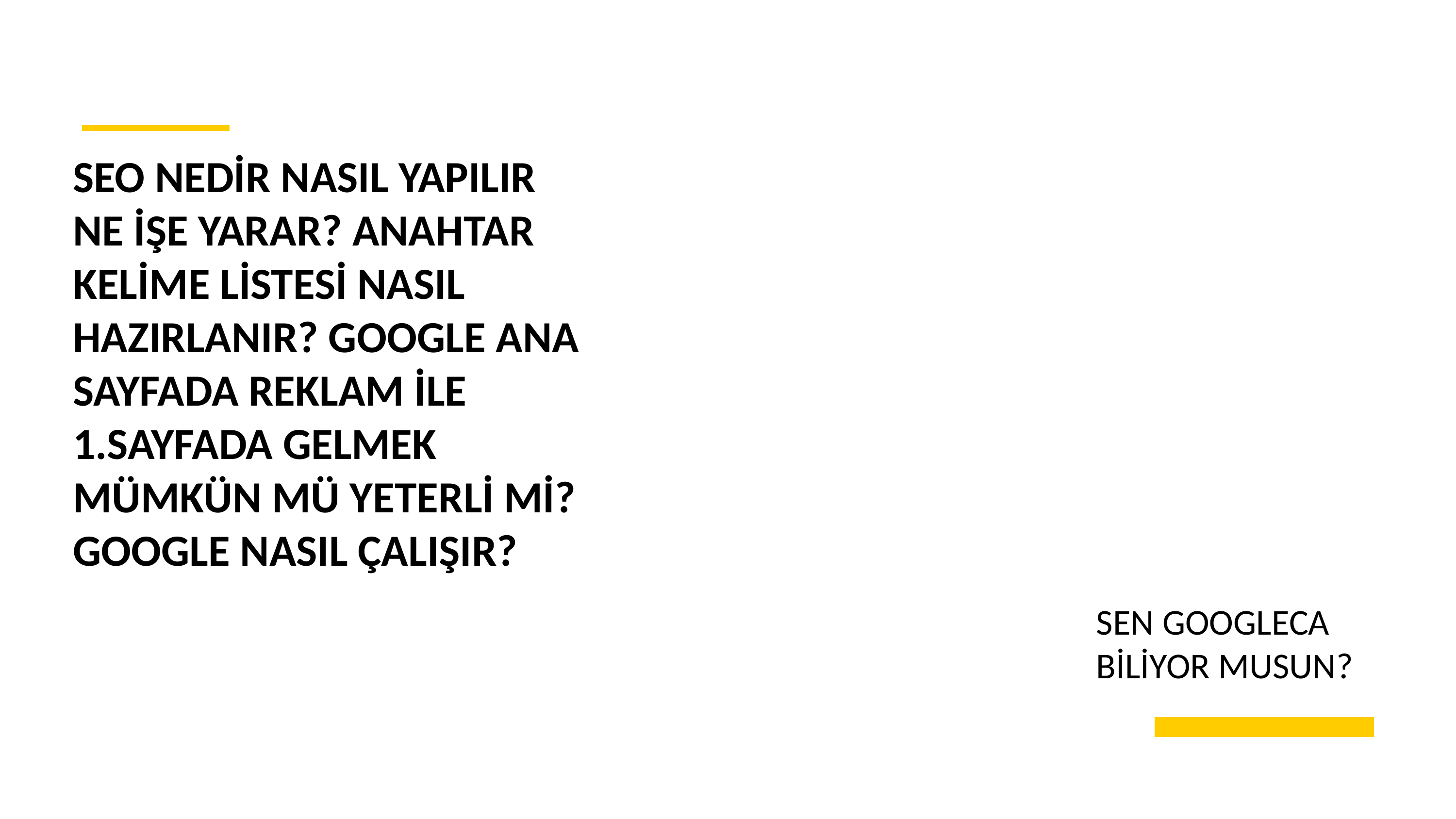

SEO NEDİR NASIL YAPILIR NE İŞE YARAR? ANAHTAR KELİME LİSTESİ NASIL HAZIRLANIR? GOOGLE ANA SAYFADA REKLAM İLE 1.SAYFADA GELMEK MÜMKÜN MÜ YETERLİ Mİ?
GOOGLE NASIL ÇALIŞIR?

SEN GOOGLECA BİLİYOR MUSUN?